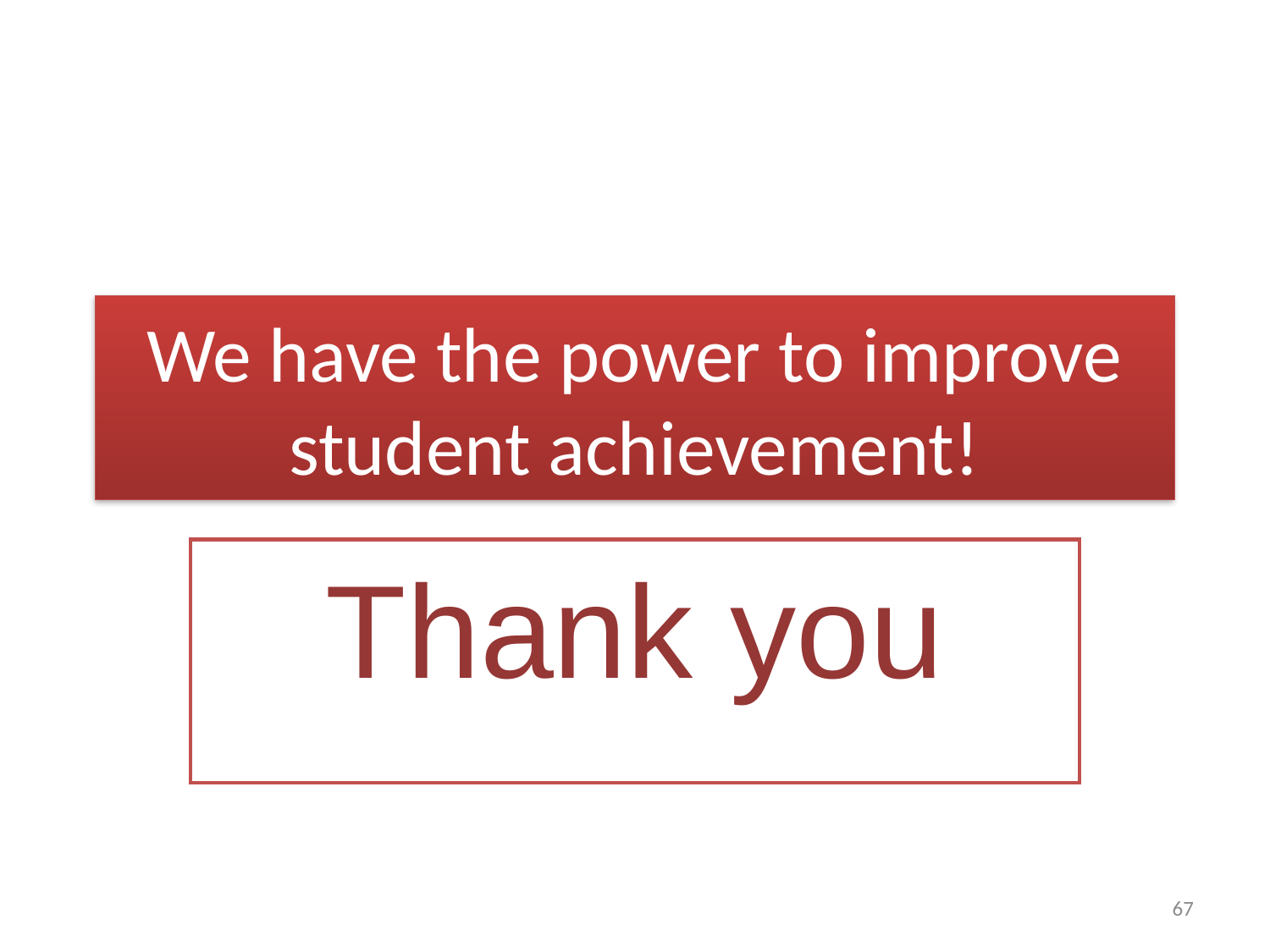

# We have the power to improve student achievement!
Thank you
67